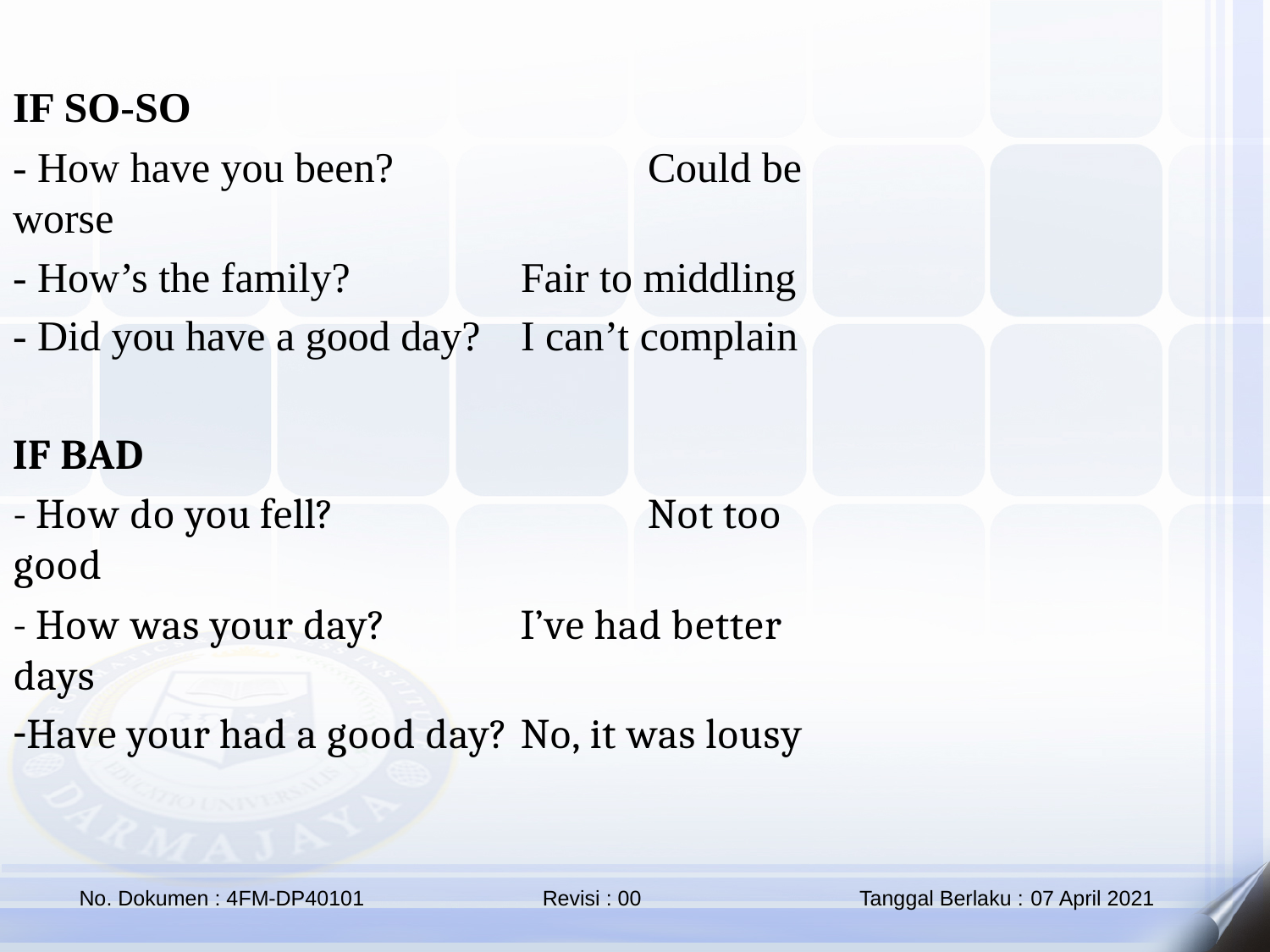

IF SO-SO
- How have you been?		Could be worse
- How’s the family?		Fair to middling
- Did you have a good day?	I can’t complain

IF BAD
- How do you fell?			Not too good
- How was your day?		I’ve had better days
Have your had a good day?	No, it was lousy